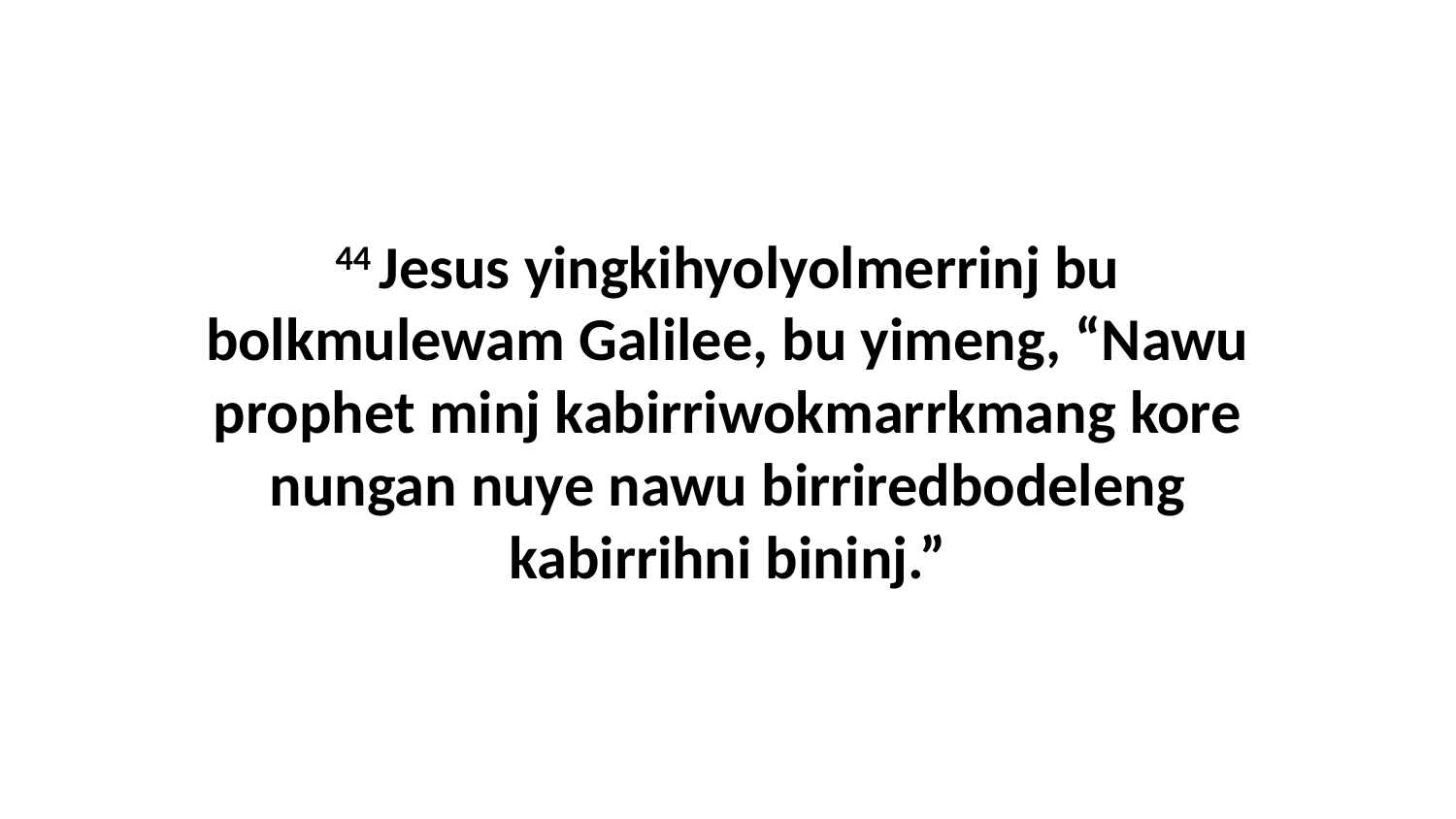

44 Jesus yingkihyolyolmerrinj bu bolkmulewam Galilee, bu yimeng, “Nawu prophet minj kabirriwokmarrkmang kore nungan nuye nawu birriredbodeleng kabirrihni bininj.”